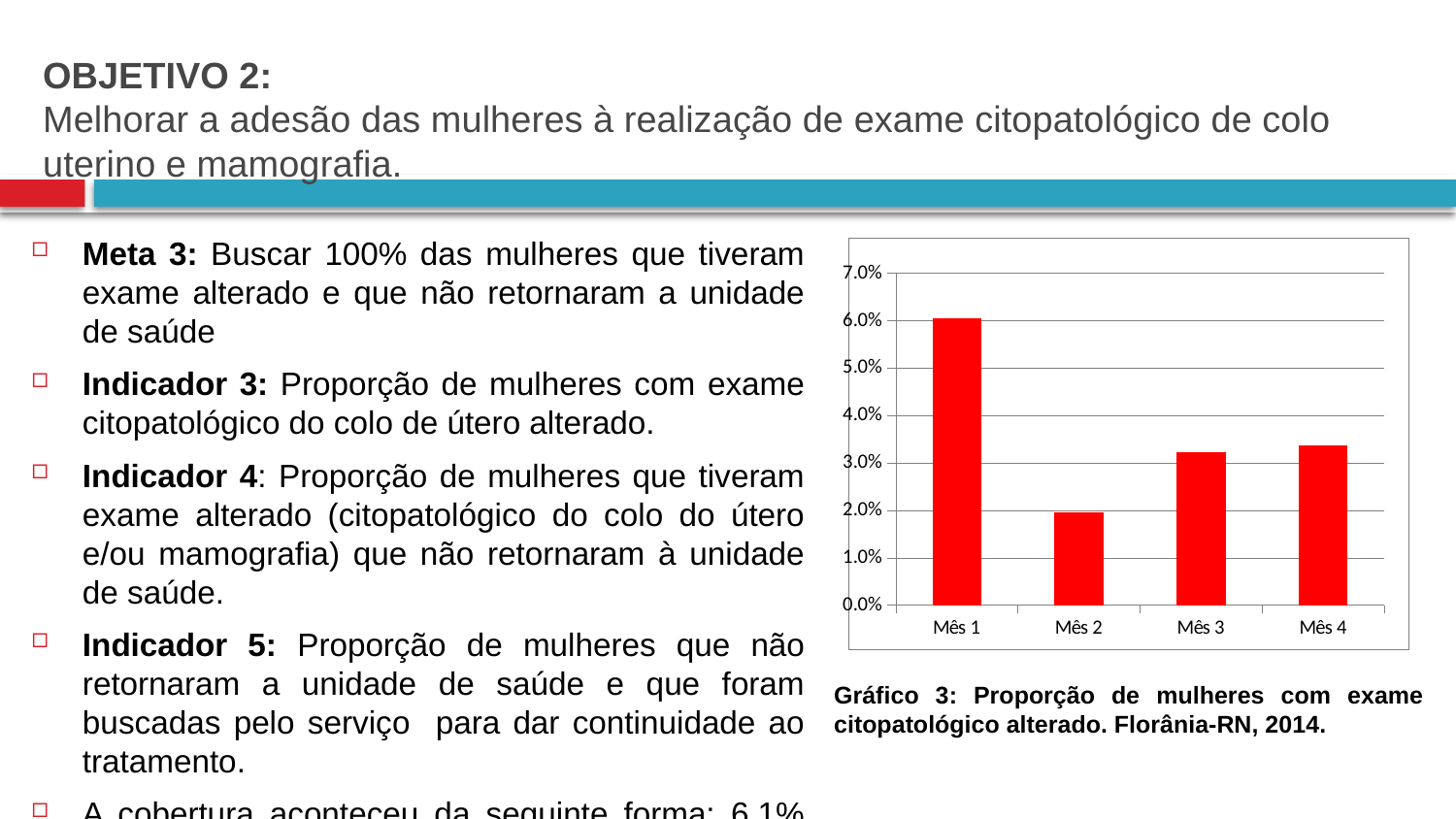

# OBJETIVO 2: Melhorar a adesão das mulheres à realização de exame citopatológico de colo uterino e mamografia.
Meta 3: Buscar 100% das mulheres que tiveram exame alterado e que não retornaram a unidade de saúde
Indicador 3: Proporção de mulheres com exame citopatológico do colo de útero alterado.
Indicador 4: Proporção de mulheres que tiveram exame alterado (citopatológico do colo do útero e/ou mamografia) que não retornaram à unidade de saúde.
Indicador 5: Proporção de mulheres que não retornaram a unidade de saúde e que foram buscadas pelo serviço  para dar continuidade ao tratamento.
A cobertura aconteceu da seguinte forma: 6,1% (02) no primeiro mês; 2,0% (01) no segundo; 3,2% (03) no terceiro; e 3,4% (05) no quarto mês.

### Chart

| Category | Proporção de mulheres com exame citopatológico alterado |
|---|---|
| Mês 1 | 0.06060606060606061 |
| Mês 2 | 0.0196078431372549 |
| Mês 3 | 0.03225806451612903 |
| Mês 4 | 0.033783783783783786 |
Gráfico 3: Proporção de mulheres com exame citopatológico alterado. Florânia-RN, 2014.